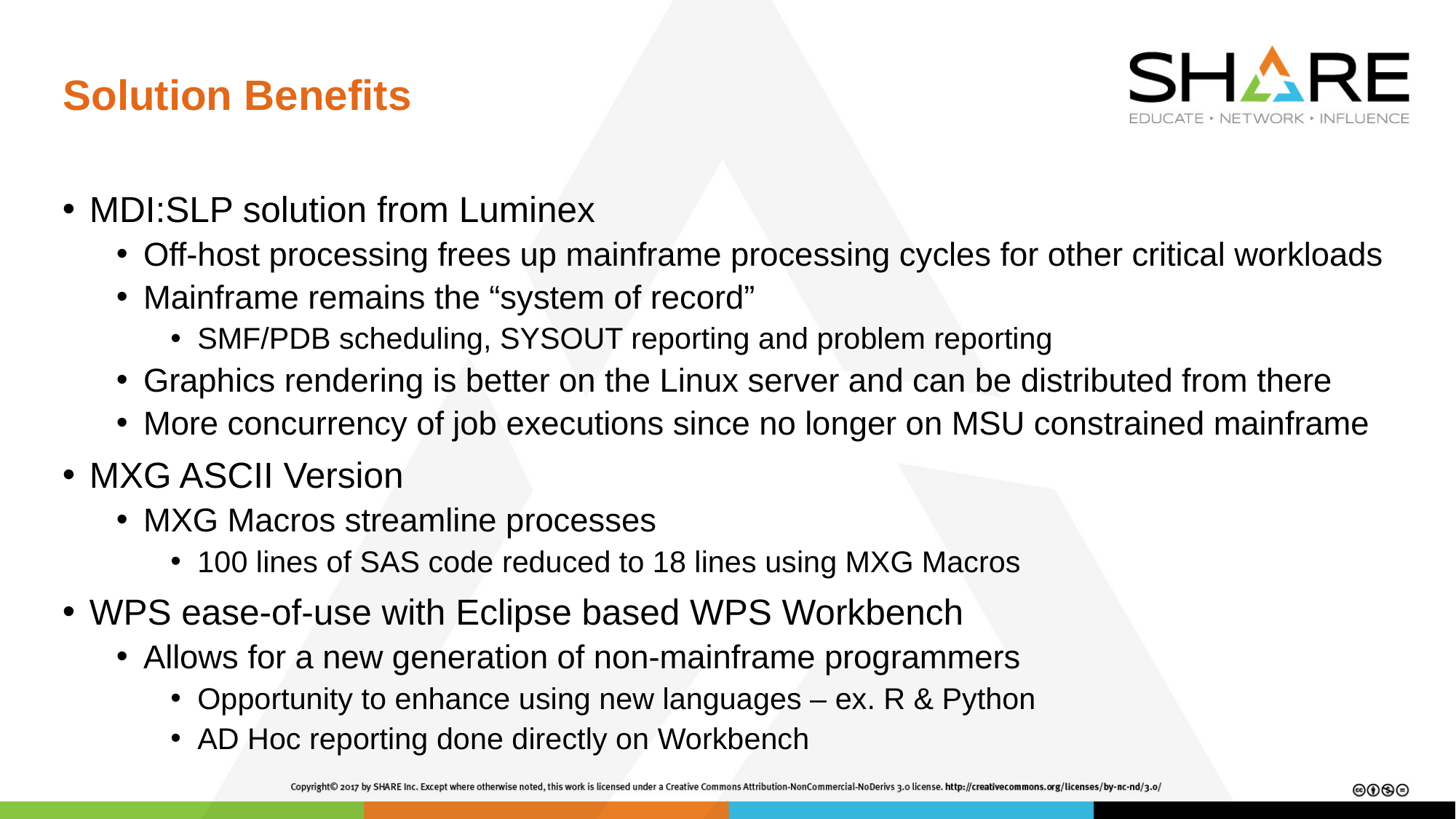

# Solution Benefits
MDI:SLP solution from Luminex
Off-host processing frees up mainframe processing cycles for other critical workloads
Mainframe remains the “system of record”
SMF/PDB scheduling, SYSOUT reporting and problem reporting
Graphics rendering is better on the Linux server and can be distributed from there
More concurrency of job executions since no longer on MSU constrained mainframe
MXG ASCII Version
MXG Macros streamline processes
100 lines of SAS code reduced to 18 lines using MXG Macros
WPS ease-of-use with Eclipse based WPS Workbench
Allows for a new generation of non-mainframe programmers
Opportunity to enhance using new languages – ex. R & Python
AD Hoc reporting done directly on Workbench